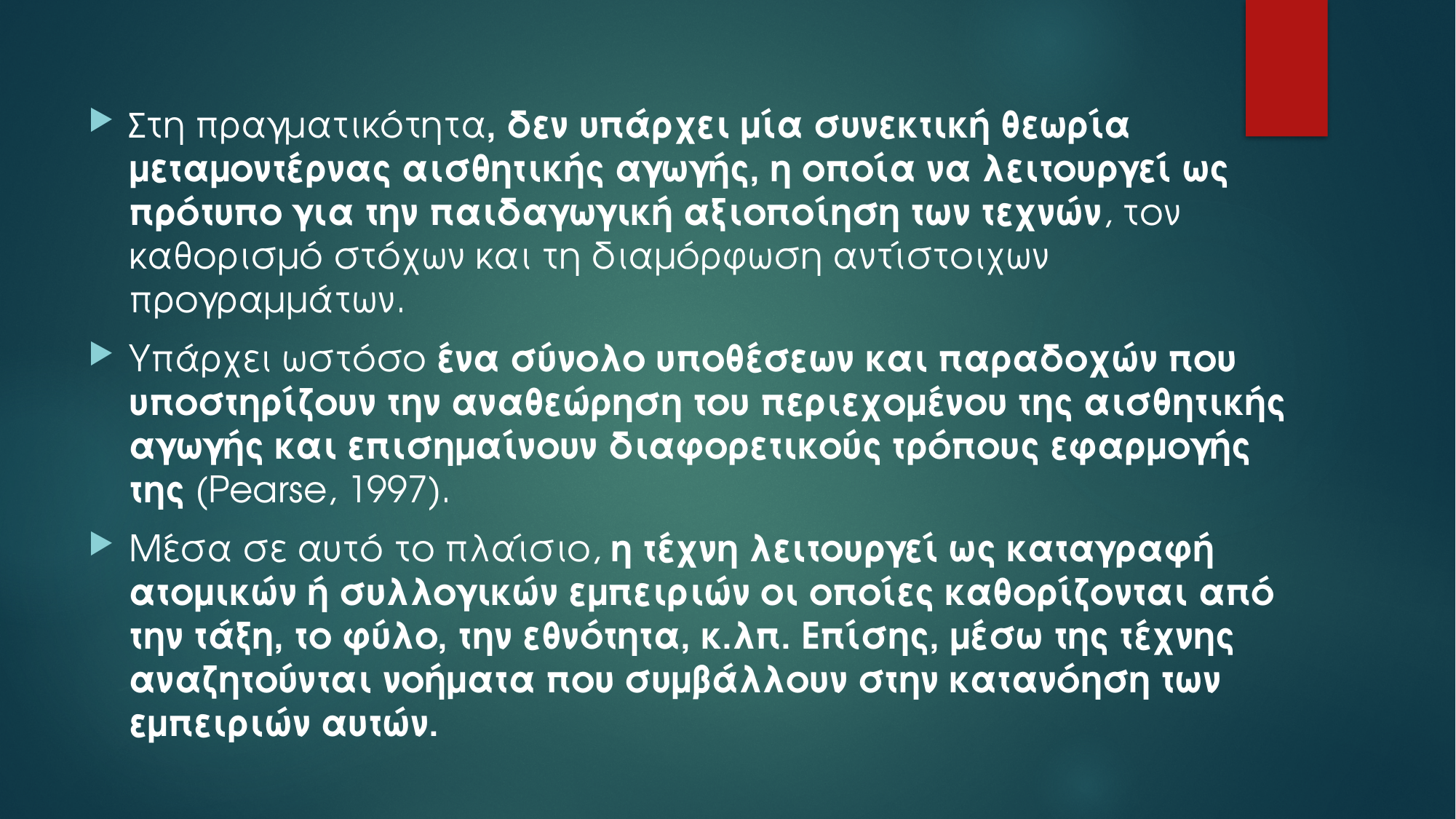

Στη πραγματικότητα, δεν υπάρχει μία συνεκτική θεωρία μεταμοντέρνας αισθητικής αγωγής, η οποία να λειτουργεί ως πρότυπο για την παιδαγωγική αξιοποίηση των τεχνών, τον καθορισμό στόχων και τη διαμόρφωση αντίστοιχων προγραμμάτων.
Υπάρχει ωστόσο ένα σύνολο υποθέσεων και παραδοχών που υποστηρίζουν την αναθεώρηση του περιεχομένου της αισθητικής αγωγής και επισημαίνουν διαφορετικούς τρόπους εφαρμογής της (Pearse, 1997).
Μέσα σε αυτό το πλαίσιο, η τέχνη λειτουργεί ως καταγραφή ατομικών ή συλλογικών εμπειριών οι οποίες καθορίζονται από την τάξη, το φύλο, την εθνότητα, κ.λπ. Επίσης, μέσω της τέχνης αναζητούνται νοήματα που συμβάλλουν στην κατανόηση των εμπειριών αυτών.